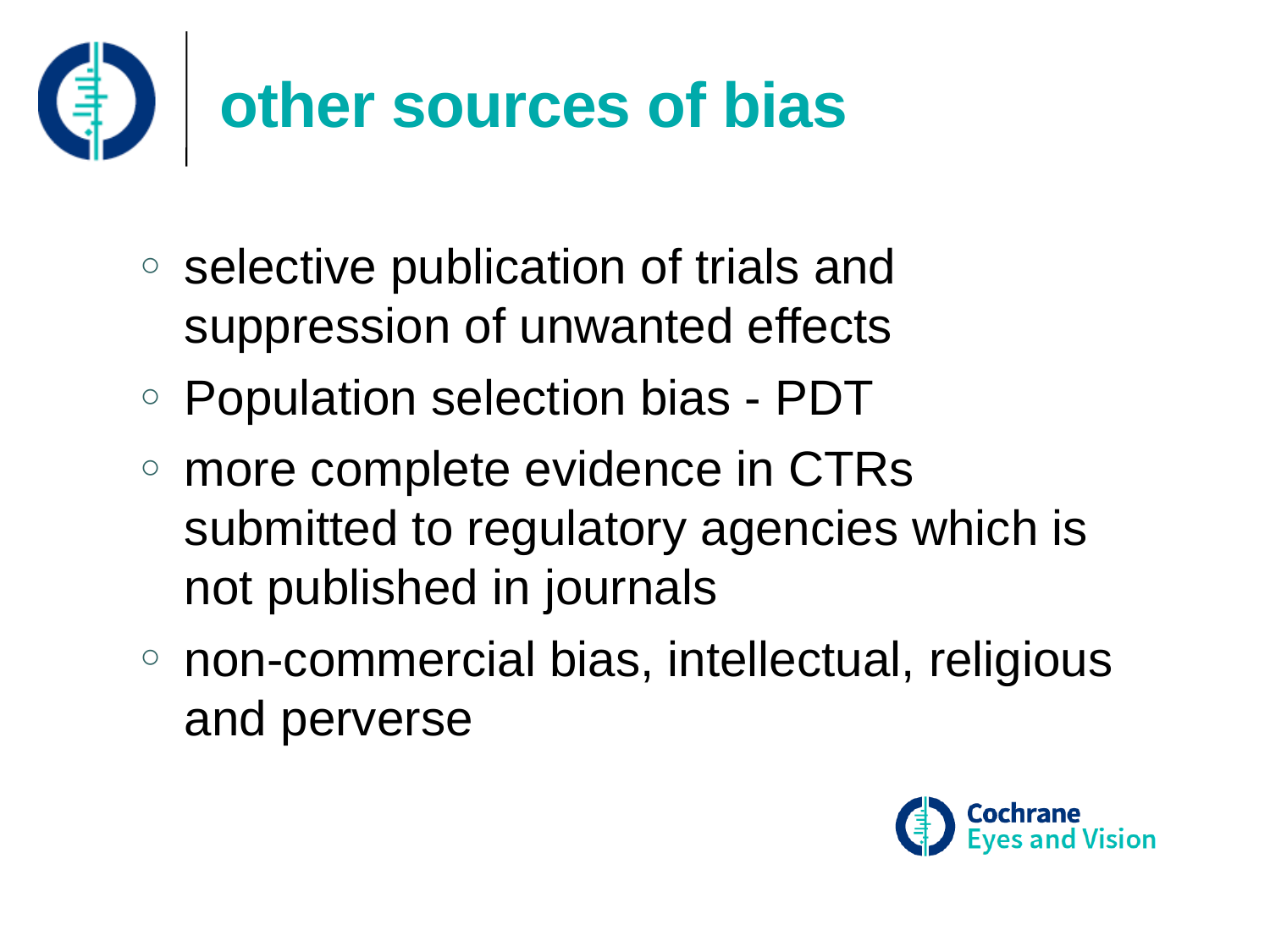

# other sources of bias
selective publication of trials and suppression of unwanted effects
Population selection bias - PDT
more complete evidence in CTRs submitted to regulatory agencies which is not published in journals
non-commercial bias, intellectual, religious and perverse
41